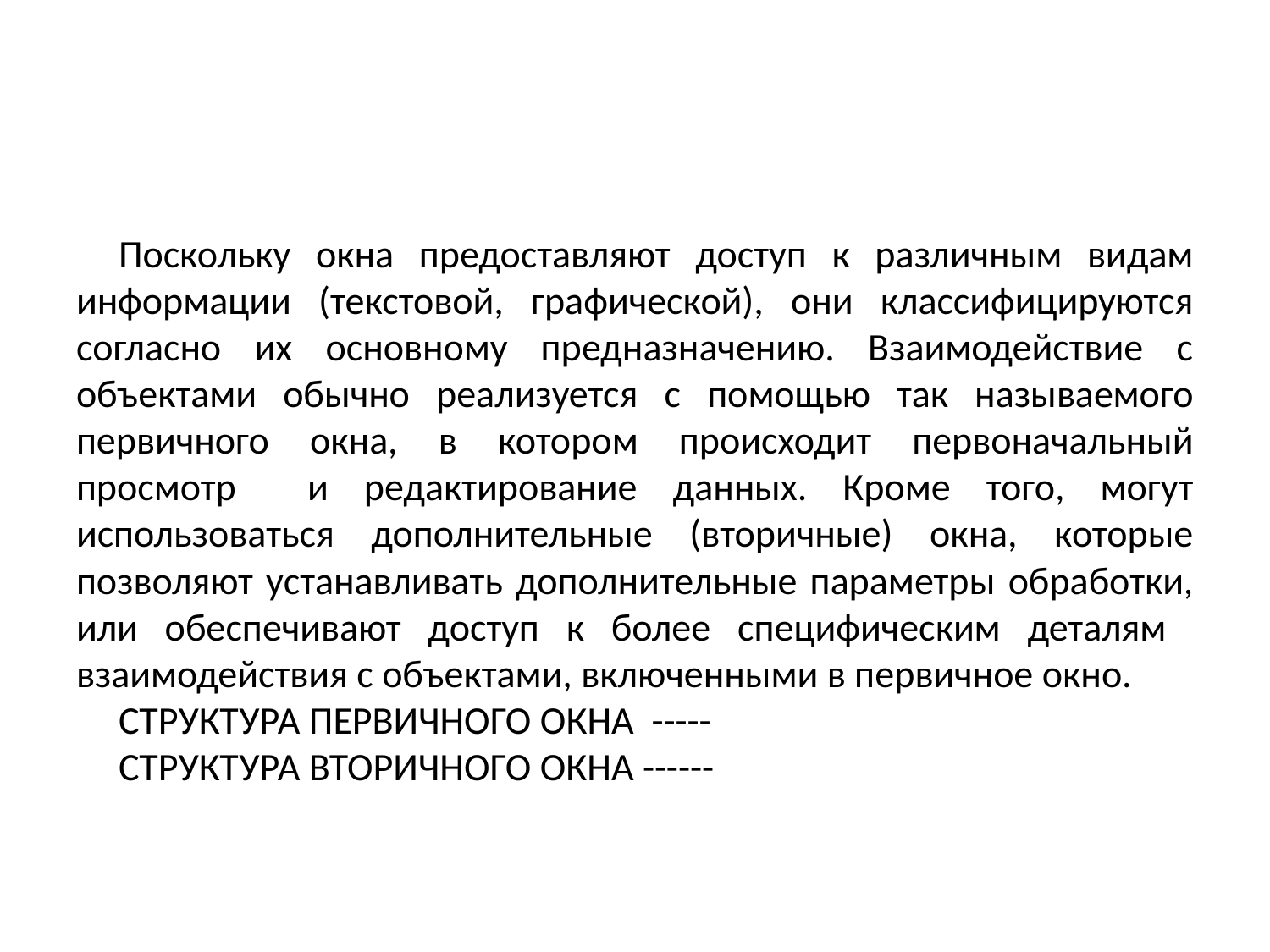

#
Поскольку окна предоставляют доступ к различным видам информации (текстовой, графической), они классифицируются согласно их основному предназначению. Взаимодействие с объектами обычно реализуется с помощью так называемого первичного окна, в котором происходит первоначальный просмотр  и редактирование данных. Кроме того, могут использоваться дополнительные (вторичные) окна, которые позволяют устанавливать дополнительные параметры обработки, или обеспечивают доступ к более специфическим деталям  взаимодействия с объектами, включенными в первичное окно.
СТРУКТУРА ПЕРВИЧНОГО ОКНА  -----
СТРУКТУРА ВТОРИЧНОГО ОКНА ------